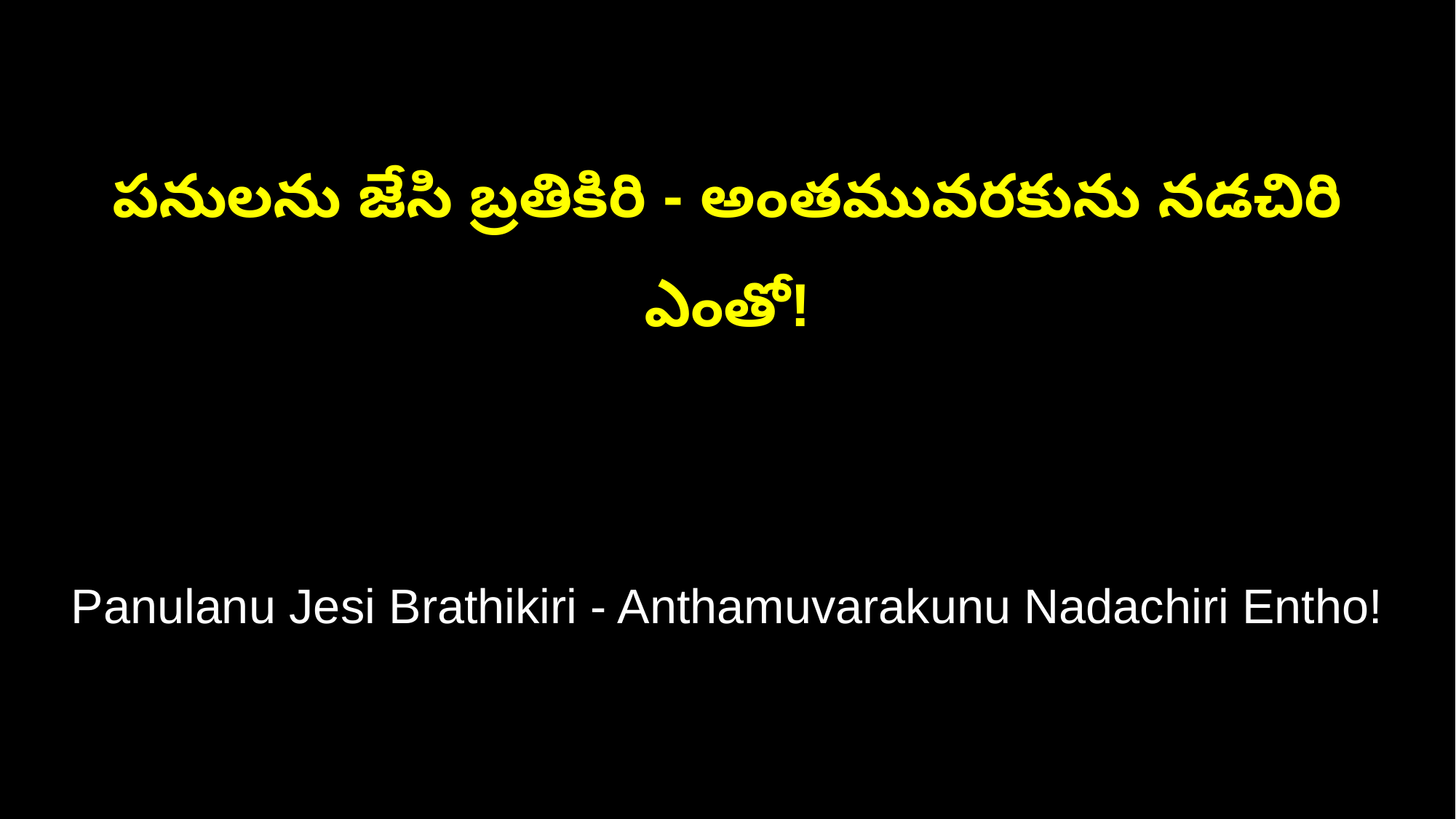

పనులను జేసి బ్రతికిరి - అంతమువరకును నడచిరి ఎంతో!
Panulanu Jesi Brathikiri - Anthamuvarakunu Nadachiri Entho!